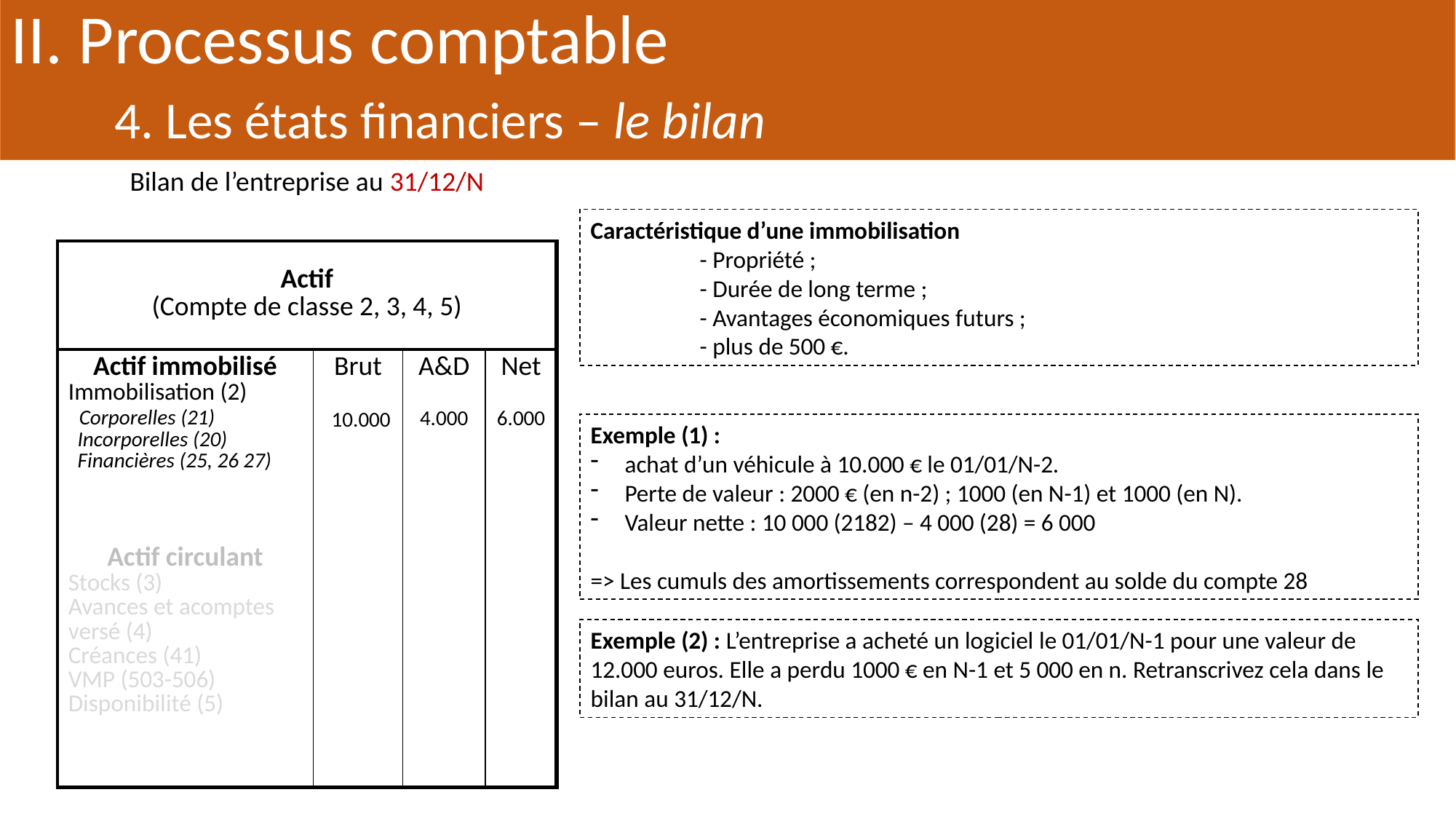

II. Processus comptable
	4. Les états financiers – le bilan
| Bilan de l’entreprise au 31/12/N |  |  |  |
| --- | --- | --- | --- |
| Actif (Compte de classe 2, 3, 4, 5) |  |  |  |
| Actif immobilisé Immobilisation (2) Corporelles (21) Incorporelles (20) Financières (25, 26 27) | Brut 10.000 | A&D 4.000 | Net 6.000 |
| Actif circulant Stocks (3) Avances et acomptes versé (4) Créances (41) VMP (503-506) Disponibilité (5) |  |  |  |
Caractéristique d’une immobilisation
	- Propriété ;
	- Durée de long terme ;
	- Avantages économiques futurs ;
	- plus de 500 €.
Exemple (1) :
achat d’un véhicule à 10.000 € le 01/01/N-2.
Perte de valeur : 2000 € (en n-2) ; 1000 (en N-1) et 1000 (en N).
Valeur nette : 10 000 (2182) – 4 000 (28) = 6 000

=> Les cumuls des amortissements correspondent au solde du compte 28
Exemple (2) : L’entreprise a acheté un logiciel le 01/01/N-1 pour une valeur de 12.000 euros. Elle a perdu 1000 € en N-1 et 5 000 en n. Retranscrivez cela dans le bilan au 31/12/N.